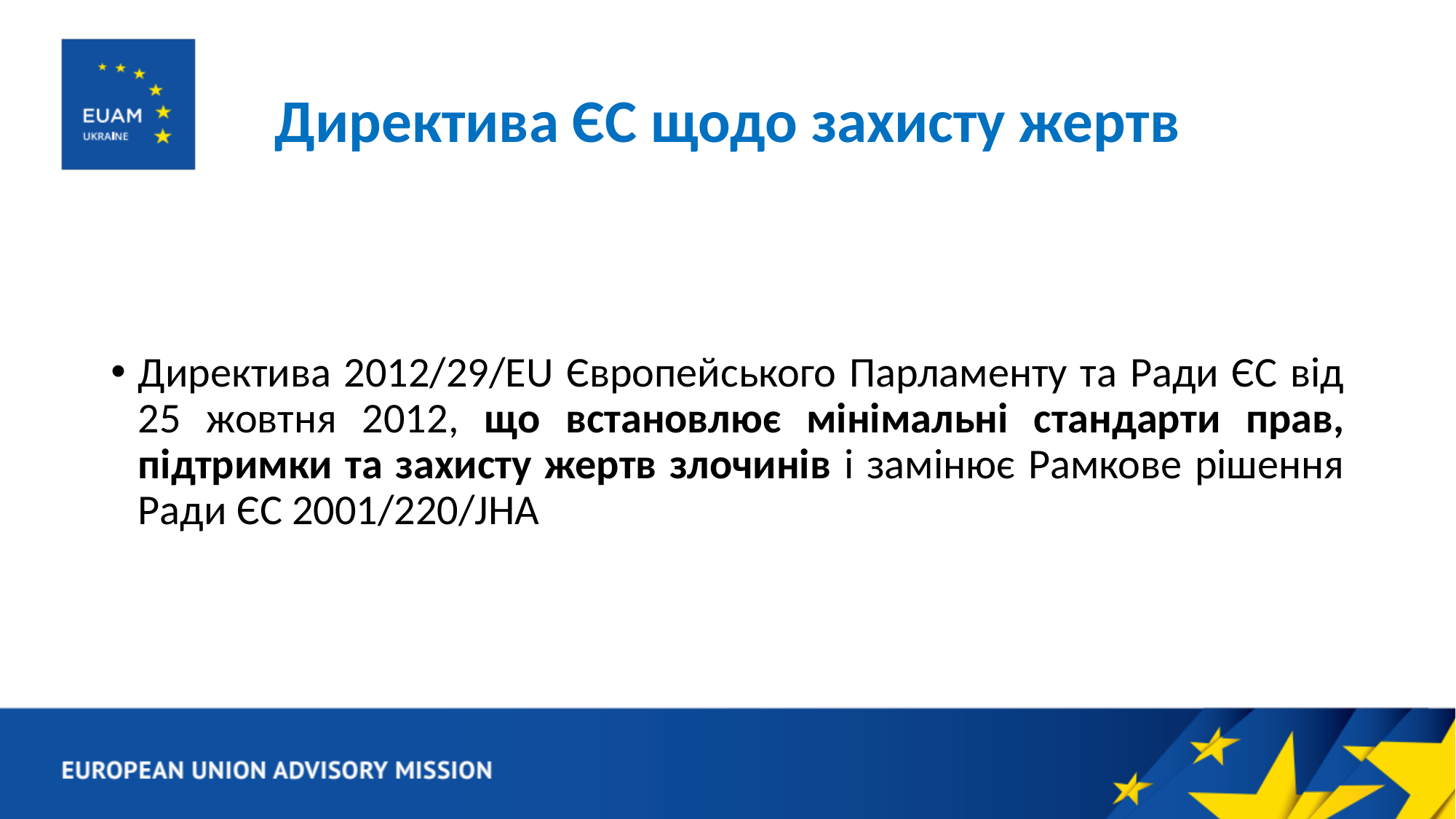

# Директива ЄС щодо захисту жертв

Директива 2012/29/EU Європейського Парламенту та Ради ЄС від 25 жовтня 2012, що встановлює мінімальні стандарти прав, підтримки та захисту жертв злочинів і замінює Рамкове рішення Ради ЄС 2001/220/JHA